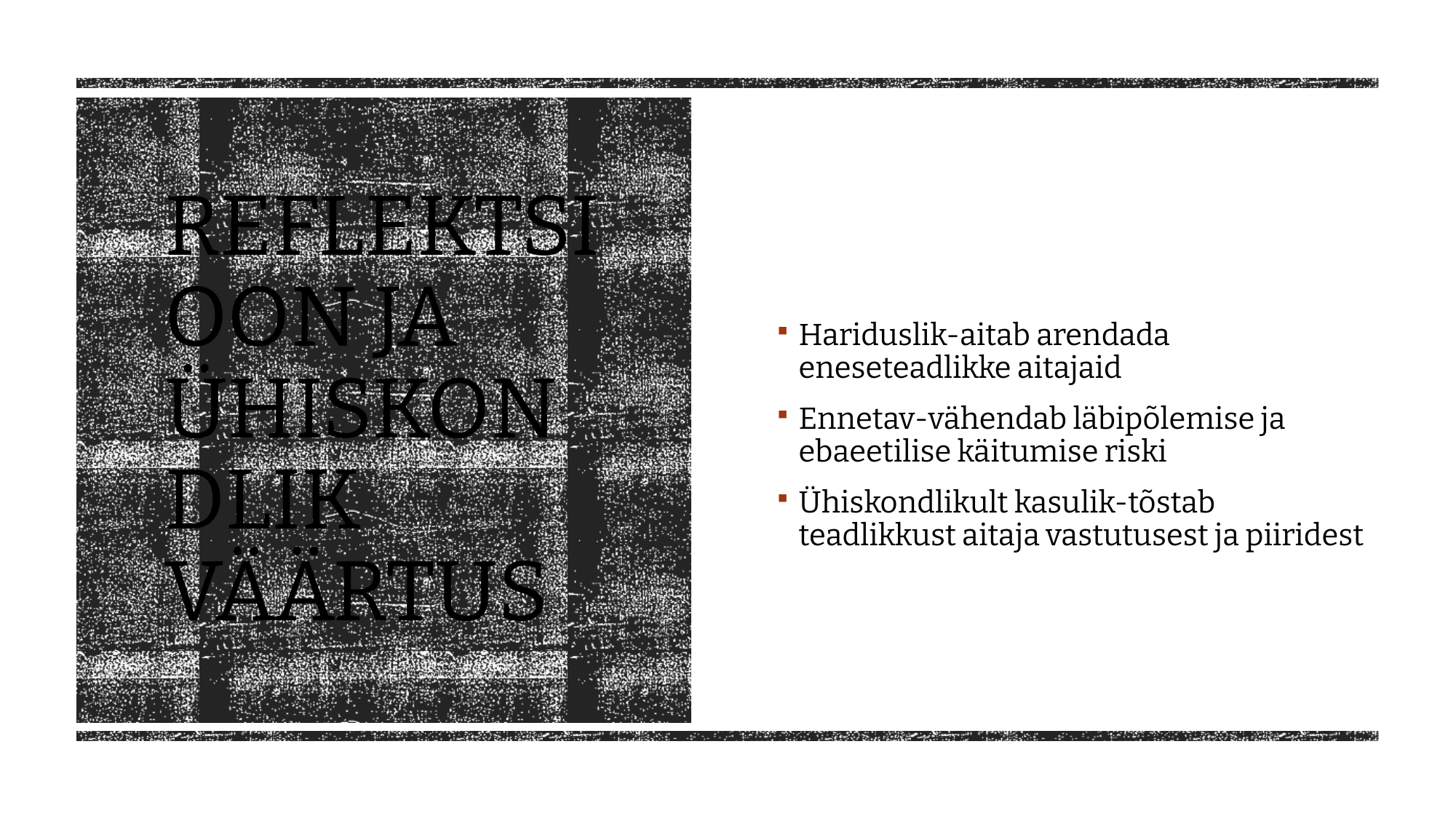

Hariduslik-aitab arendada eneseteadlikke aitajaid
Ennetav-vähendab läbipõlemise ja ebaeetilise käitumise riski
Ühiskondlikult kasulik-tõstab teadlikkust aitaja vastutusest ja piiridest
# Reflektsioon ja ühiskondlik väärtus